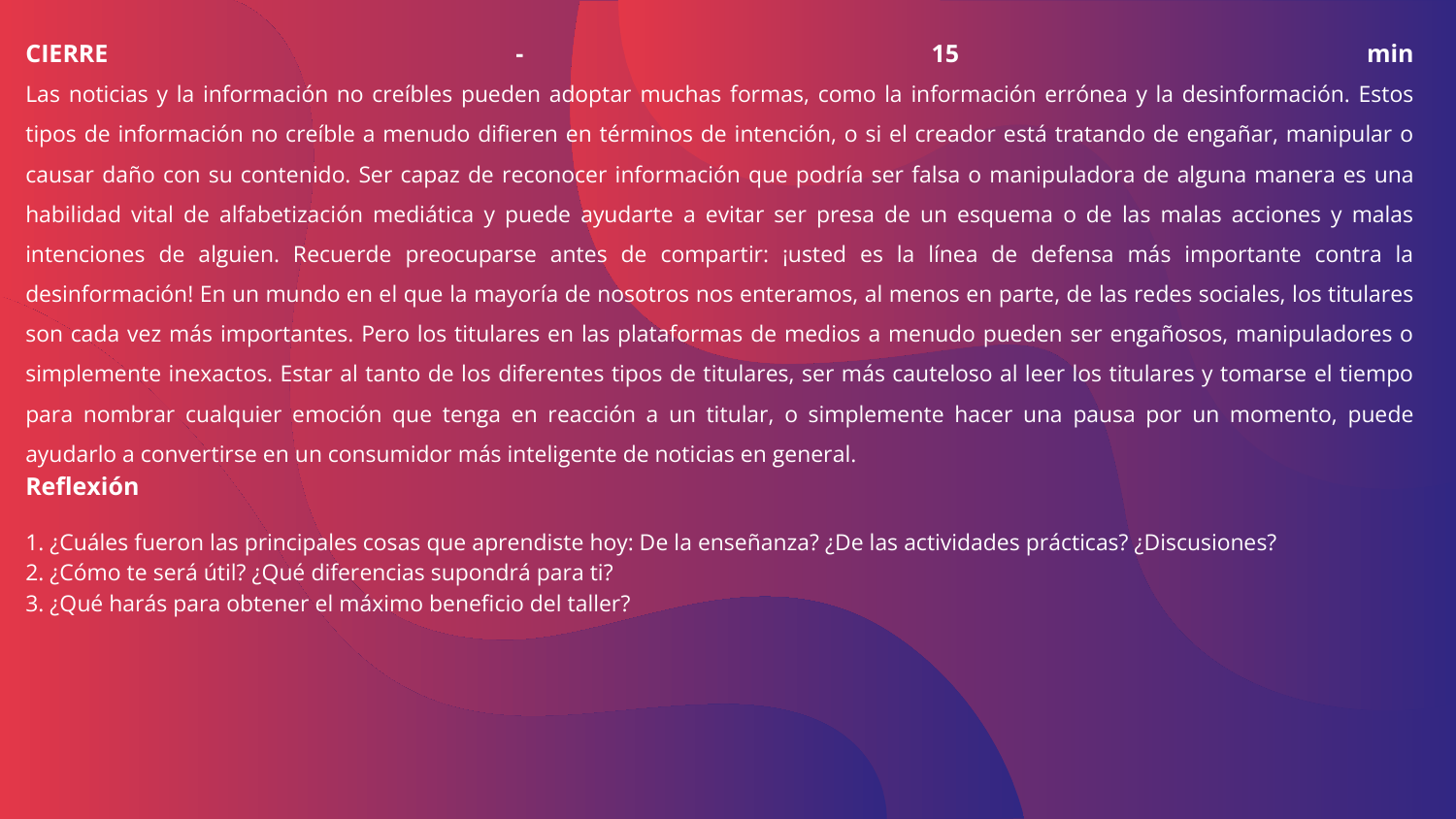

# CIERRE - 15 min Las noticias y la información no creíbles pueden adoptar muchas formas, como la información errónea y la desinformación. Estos tipos de información no creíble a menudo difieren en términos de intención, o si el creador está tratando de engañar, manipular o causar daño con su contenido. Ser capaz de reconocer información que podría ser falsa o manipuladora de alguna manera es una habilidad vital de alfabetización mediática y puede ayudarte a evitar ser presa de un esquema o de las malas acciones y malas intenciones de alguien. Recuerde preocuparse antes de compartir: ¡usted es la línea de defensa más importante contra la desinformación! En un mundo en el que la mayoría de nosotros nos enteramos, al menos en parte, de las redes sociales, los titulares son cada vez más importantes. Pero los titulares en las plataformas de medios a menudo pueden ser engañosos, manipuladores o simplemente inexactos. Estar al tanto de los diferentes tipos de titulares, ser más cauteloso al leer los titulares y tomarse el tiempo para nombrar cualquier emoción que tenga en reacción a un titular, o simplemente hacer una pausa por un momento, puede ayudarlo a convertirse en un consumidor más inteligente de noticias en general.
Reflexión
1. ¿Cuáles fueron las principales cosas que aprendiste hoy: De la enseñanza? ¿De las actividades prácticas? ¿Discusiones?
2. ¿Cómo te será útil? ¿Qué diferencias supondrá para ti?
3. ¿Qué harás para obtener el máximo beneficio del taller?